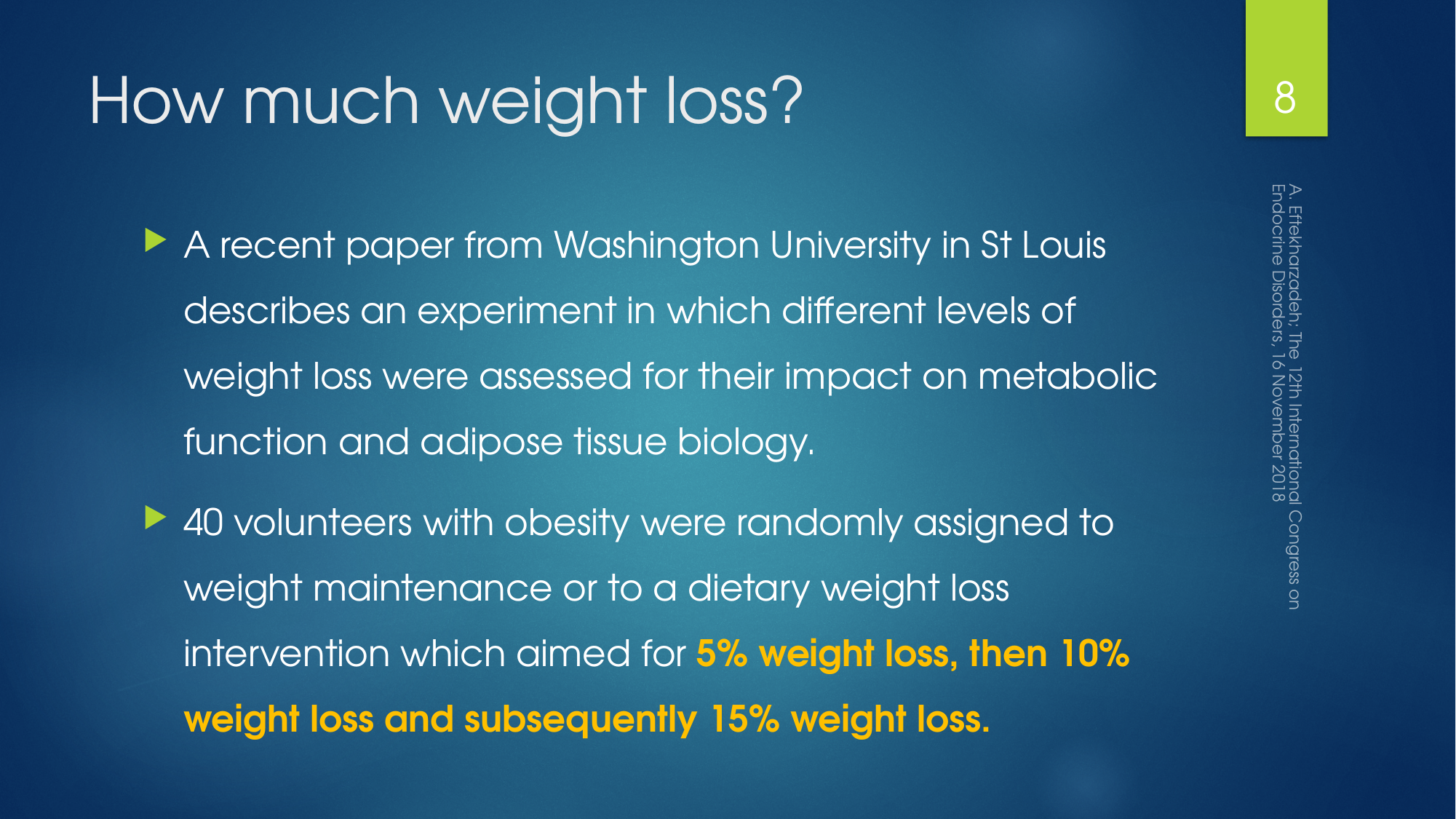

8
# How much weight loss?
A recent paper from Washington University in St Louis describes an experiment in which different levels of weight loss were assessed for their impact on metabolic function and adipose tissue biology.
40 volunteers with obesity were randomly assigned to weight maintenance or to a dietary weight loss intervention which aimed for 5% weight loss, then 10% weight loss and subsequently 15% weight loss.
A. Eftekharzadeh; The 12th International Congress on Endocrine Disorders, 16 November 2018